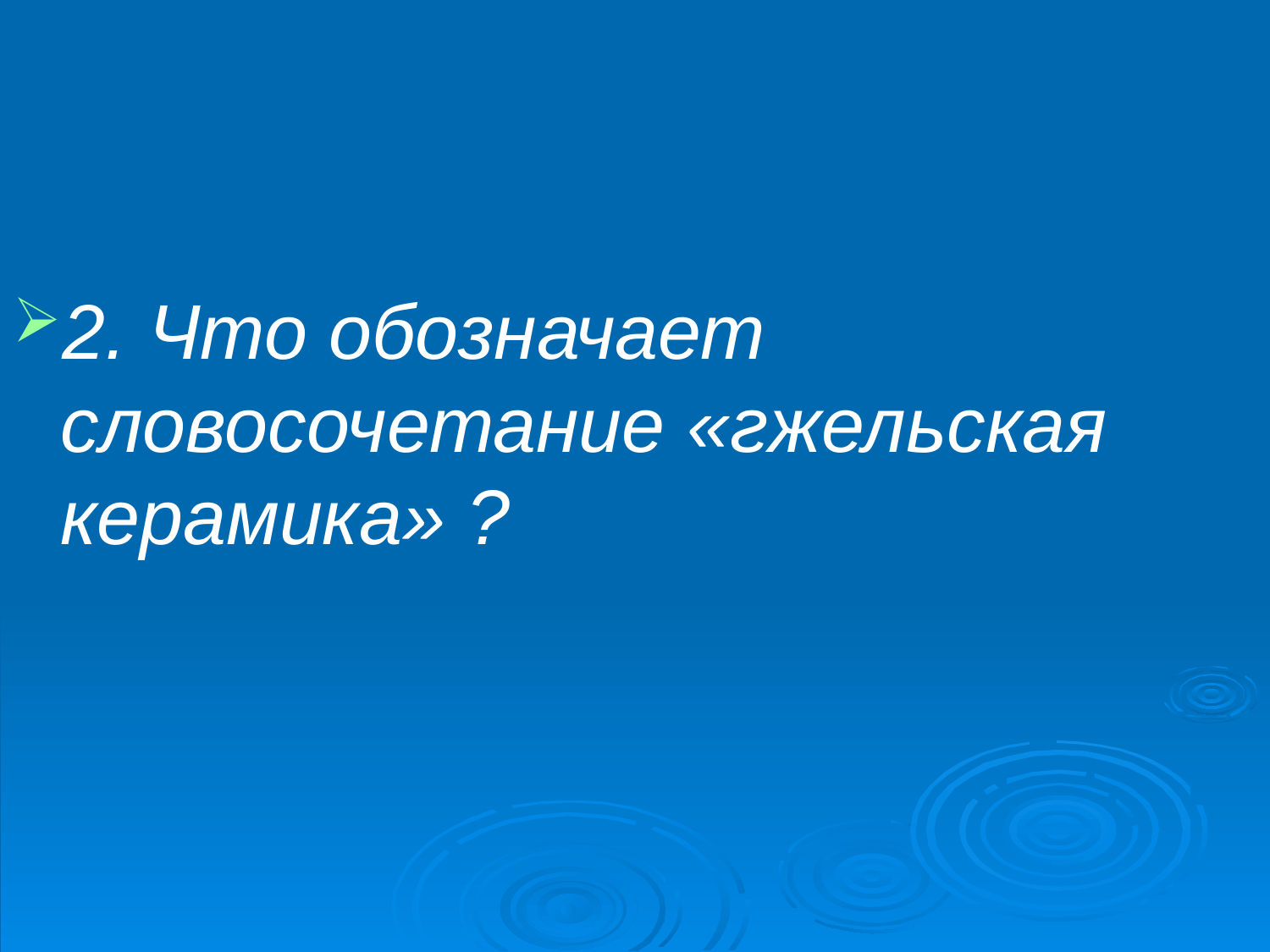

2. Что обозначает словосочетание «гжельская керамика» ?